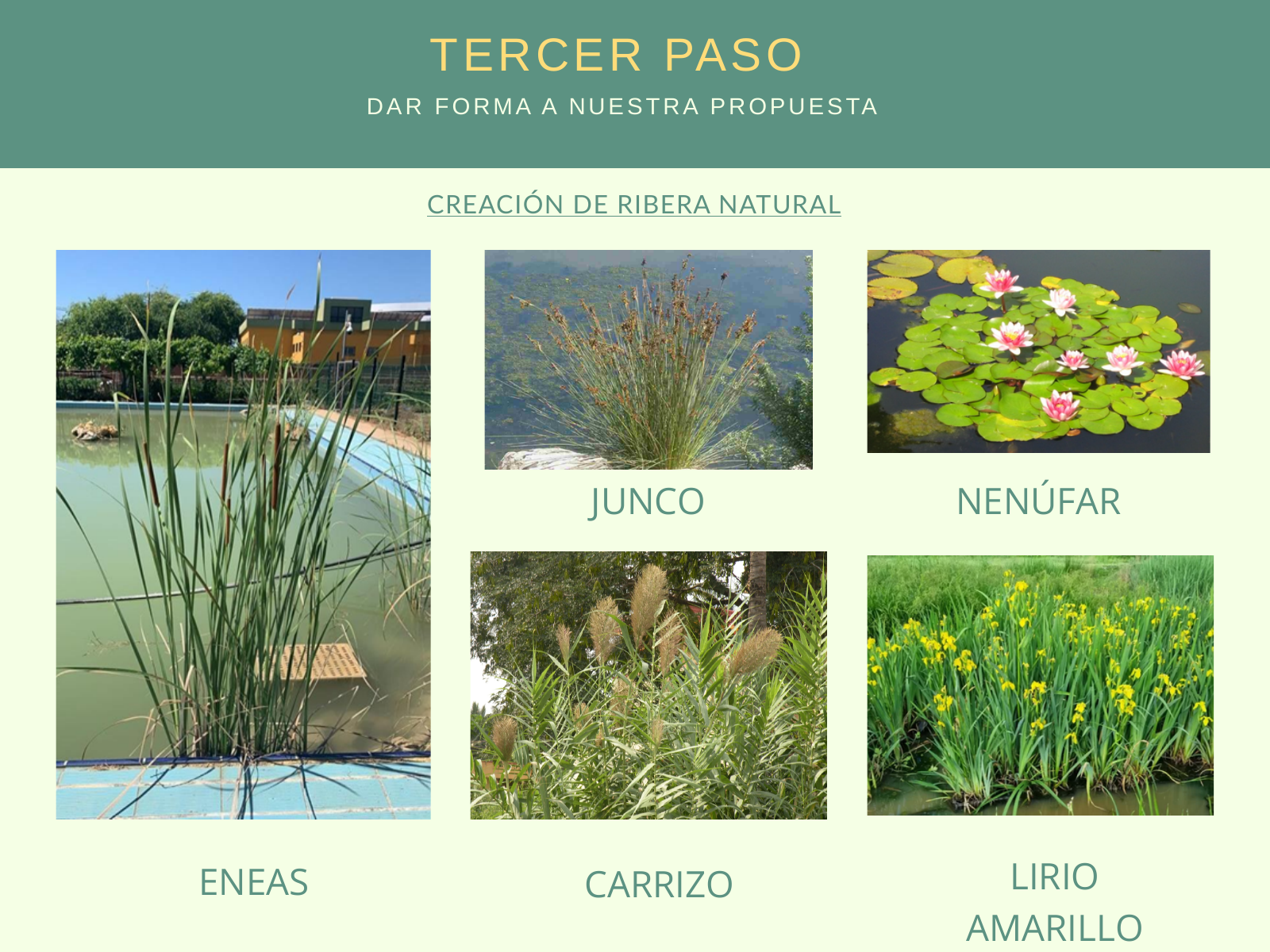

TERCER PASO
DAR FORMA A NUESTRA PROPUESTA
CREACIÓN DE RIBERA NATURAL

JUNCO
NENÚFAR

LIRIO AMARILLO
ENEAS
CARRIZO